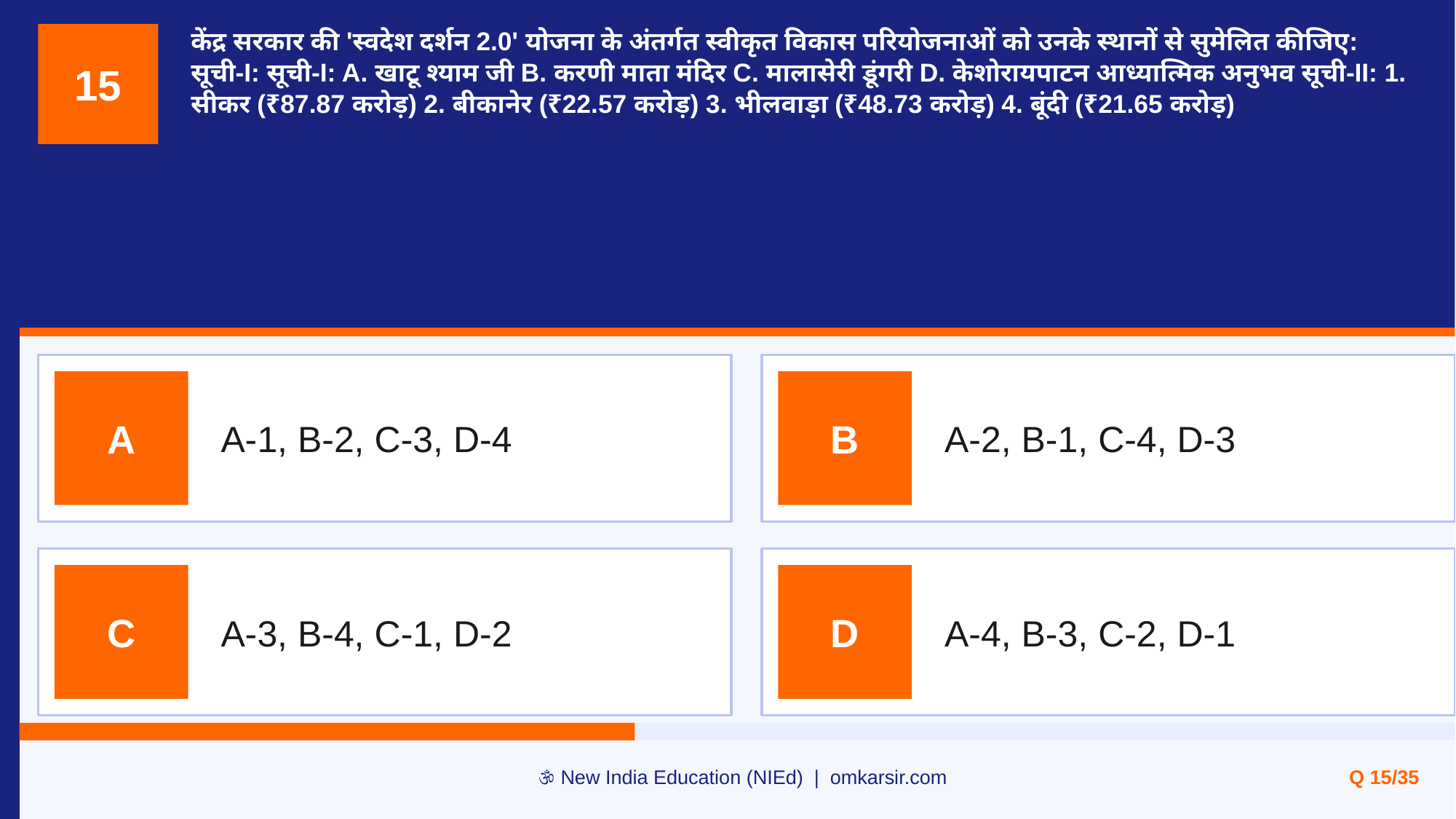

केंद्र सरकार की 'स्वदेश दर्शन 2.0' योजना के अंतर्गत स्वीकृत विकास परियोजनाओं को उनके स्थानों से सुमेलित कीजिए: सूची-I: सूची-I: A. खाटू श्याम जी B. करणी माता मंदिर C. मालासेरी डूंगरी D. केशोरायपाटन आध्यात्मिक अनुभव सूची-II: 1. सीकर (₹87.87 करोड़) 2. बीकानेर (₹22.57 करोड़) 3. भीलवाड़ा (₹48.73 करोड़) 4. बूंदी (₹21.65 करोड़)
15

A-1, B-2, C-3, D-4
A-2, B-1, C-4, D-3
A
B

A-3, B-4, C-1, D-2
A-4, B-3, C-2, D-1
C
D

🕉️ New India Education (NIEd)  |  omkarsir.com
Q 15/35